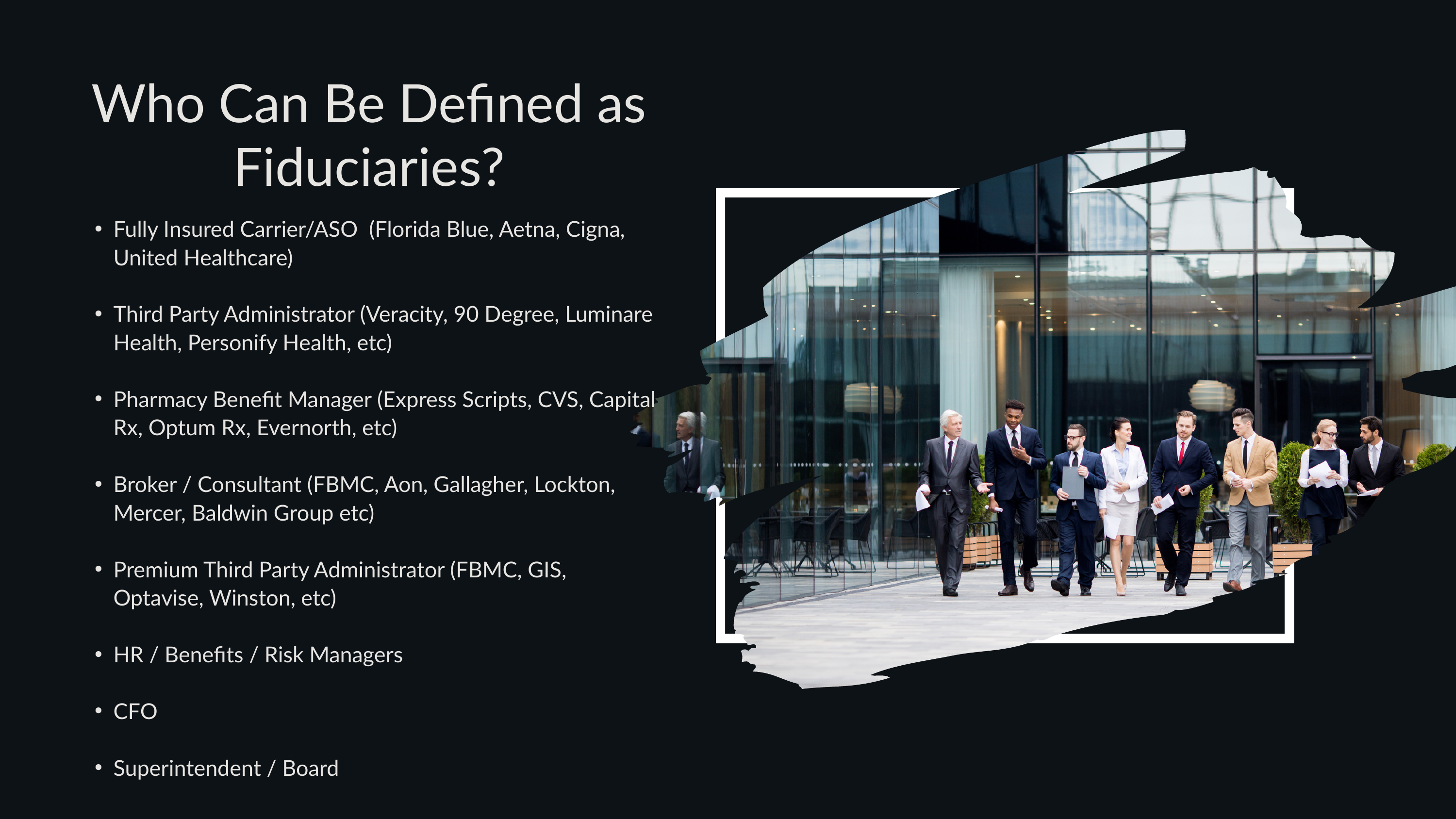

Who Can Be Defined as Fiduciaries?

Fully Insured Carrier/ASO  (Florida Blue, Aetna, Cigna, United Healthcare)

Third Party Administrator (Veracity, 90 Degree, Luminare Health, Personify Health, etc)

Pharmacy Benefit Manager (Express Scripts, CVS, Capital Rx, Optum Rx, Evernorth, etc)

Broker / Consultant (FBMC, Aon, Gallagher, Lockton, Mercer, Baldwin Group etc)

Premium Third Party Administrator (FBMC, GIS, Optavise, Winston, etc)

HR / Benefits / Risk Managers

CFO

Superintendent / Board